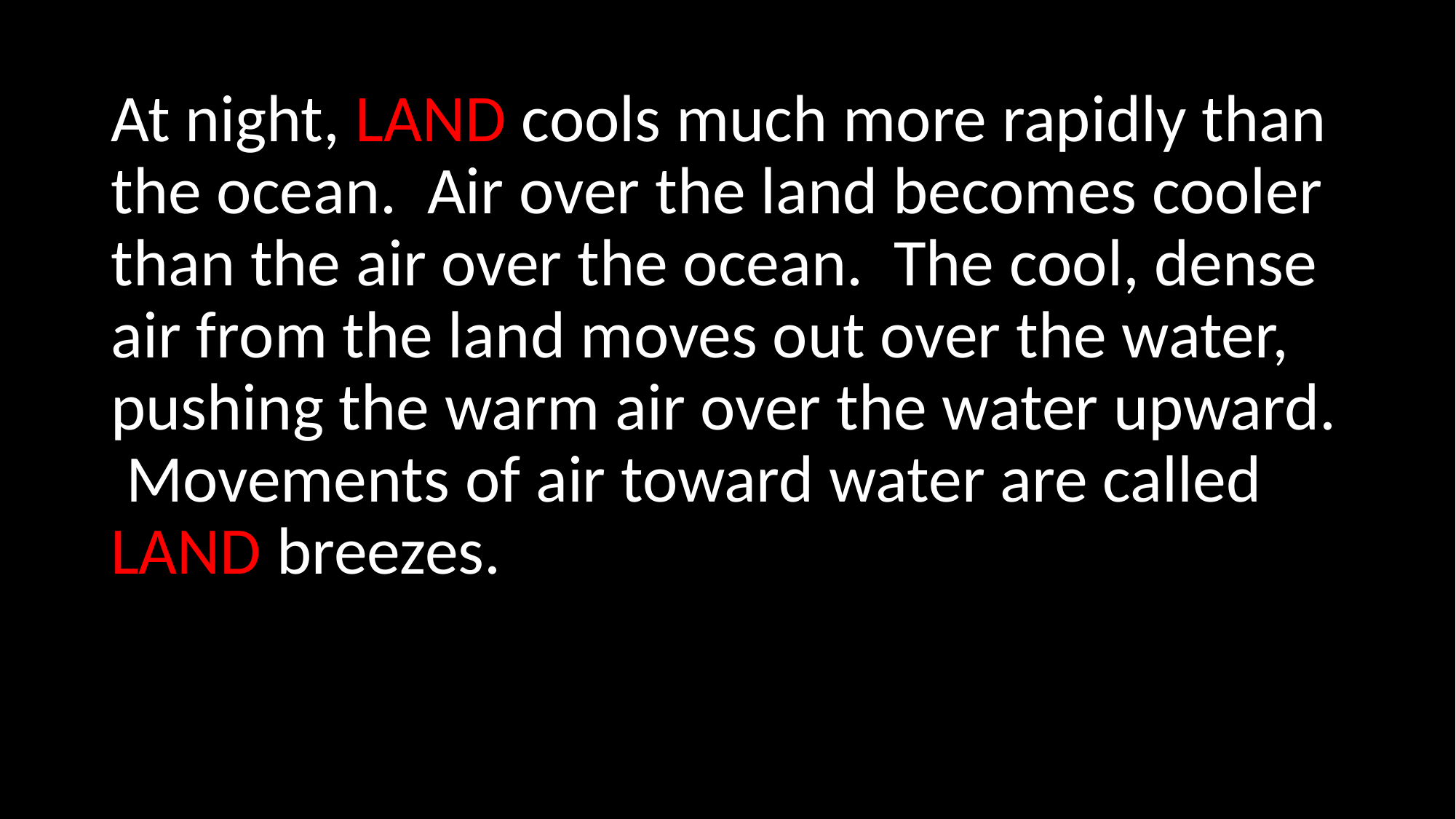

# At night, LAND cools much more rapidly than the ocean.  Air over the land becomes cooler than the air over the ocean.  The cool, dense air from the land moves out over the water, pushing the warm air over the water upward.  Movements of air toward water are called LAND breezes.